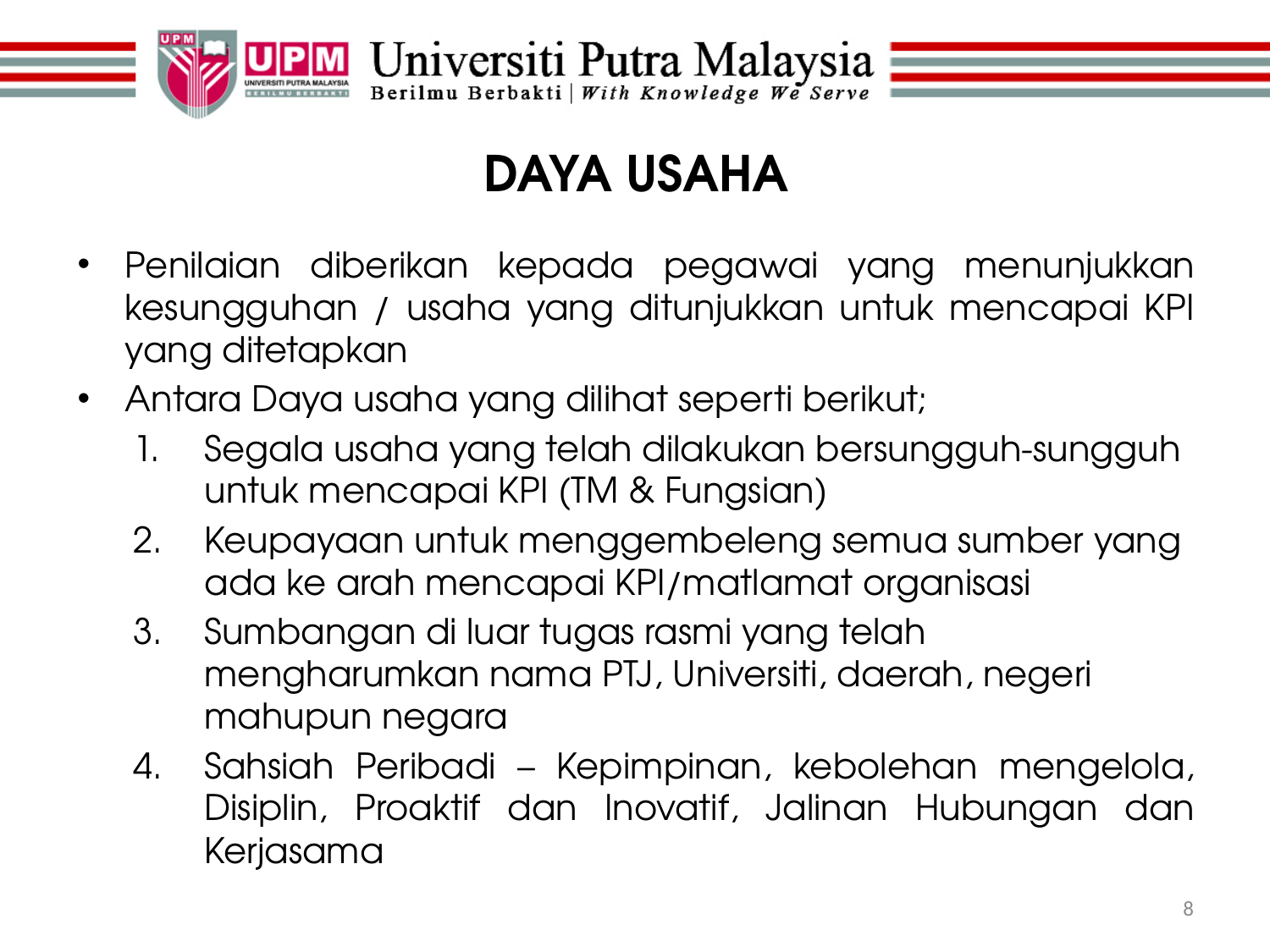

# DAYA USAHA
Penilaian diberikan kepada pegawai yang menunjukkan kesungguhan / usaha yang ditunjukkan untuk mencapai KPI yang ditetapkan
Antara Daya usaha yang dilihat seperti berikut;
Segala usaha yang telah dilakukan bersungguh-sungguh untuk mencapai KPI (TM & Fungsian)
Keupayaan untuk menggembeleng semua sumber yang ada ke arah mencapai KPI/matlamat organisasi
Sumbangan di luar tugas rasmi yang telah mengharumkan nama PTJ, Universiti, daerah, negeri mahupun negara
Sahsiah Peribadi – Kepimpinan, kebolehan mengelola, Disiplin, Proaktif dan Inovatif, Jalinan Hubungan dan Kerjasama

8